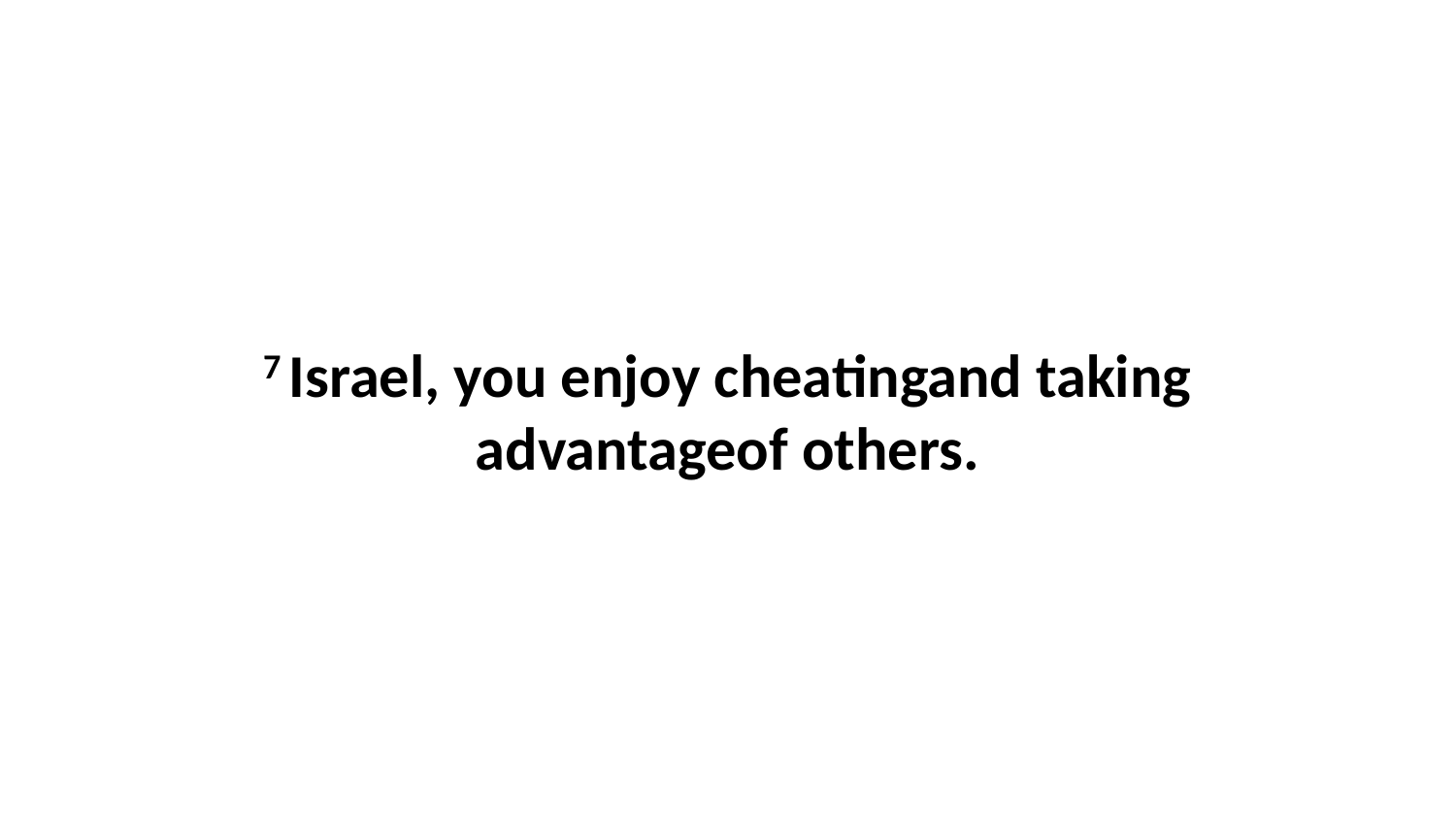

7 Israel, you enjoy cheatingand taking advantageof others.